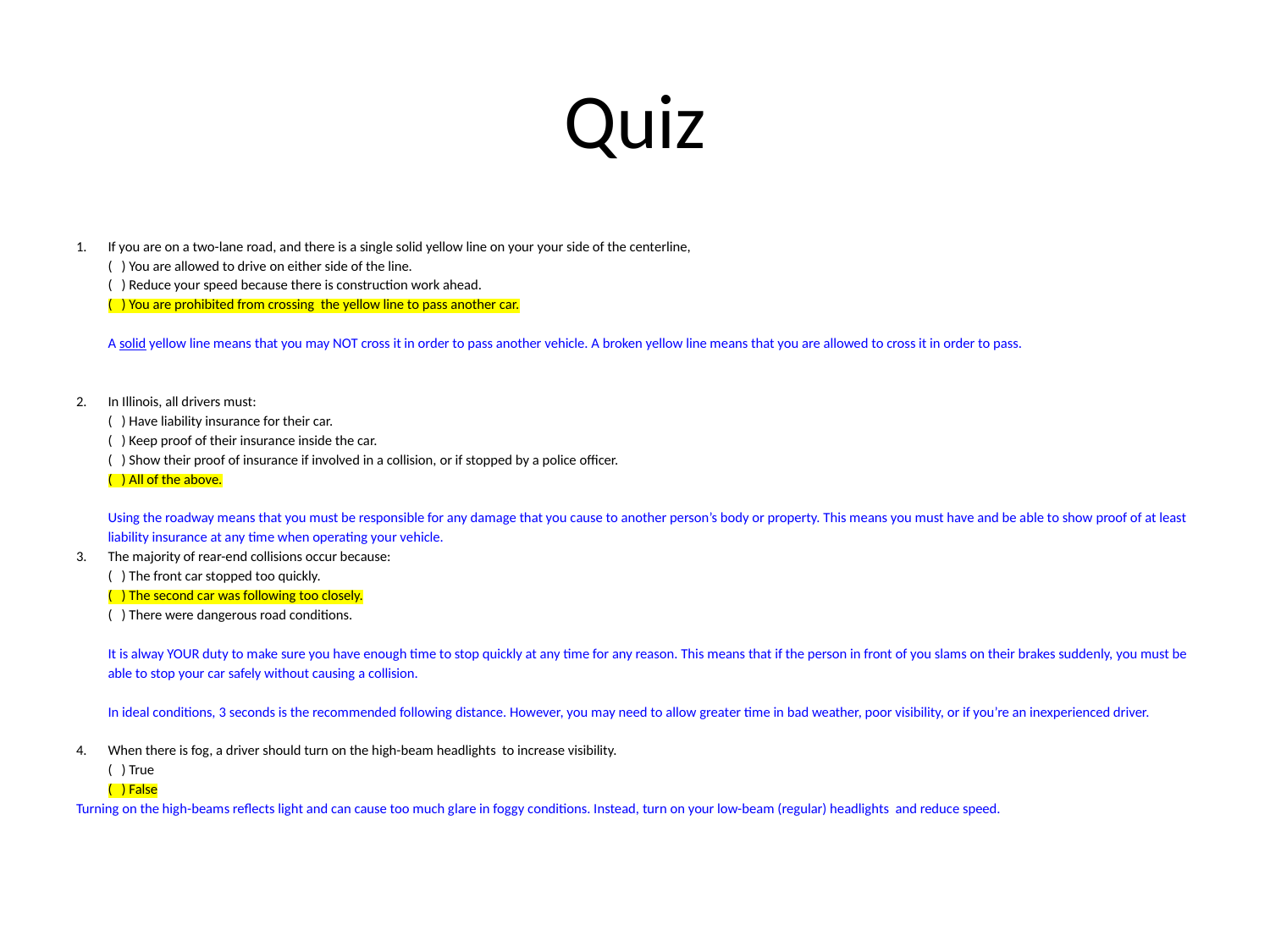

# Quiz
If you are on a two-lane road, and there is a single solid yellow line on your your side of the centerline,
(   ) You are allowed to drive on either side of the line.
(   ) Reduce your speed because there is construction work ahead.
(   ) You are prohibited from crossing  the yellow line to pass another car.

A solid yellow line means that you may NOT cross it in order to pass another vehicle. A broken yellow line means that you are allowed to cross it in order to pass.

In Illinois, all drivers must:
(   ) Have liability insurance for their car.
(   ) Keep proof of their insurance inside the car.
(   ) Show their proof of insurance if involved in a collision, or if stopped by a police officer.
(   ) All of the above.

Using the roadway means that you must be responsible for any damage that you cause to another person’s body or property. This means you must have and be able to show proof of at least liability insurance at any time when operating your vehicle.
The majority of rear-end collisions occur because:
(   ) The front car stopped too quickly.
(   ) The second car was following too closely.
(   ) There were dangerous road conditions.

It is alway YOUR duty to make sure you have enough time to stop quickly at any time for any reason. This means that if the person in front of you slams on their brakes suddenly, you must be able to stop your car safely without causing a collision.

In ideal conditions, 3 seconds is the recommended following distance. However, you may need to allow greater time in bad weather, poor visibility, or if you’re an inexperienced driver.

When there is fog, a driver should turn on the high-beam headlights  to increase visibility.
(   ) True
(   ) False
Turning on the high-beams reflects light and can cause too much glare in foggy conditions. Instead, turn on your low-beam (regular) headlights  and reduce speed.